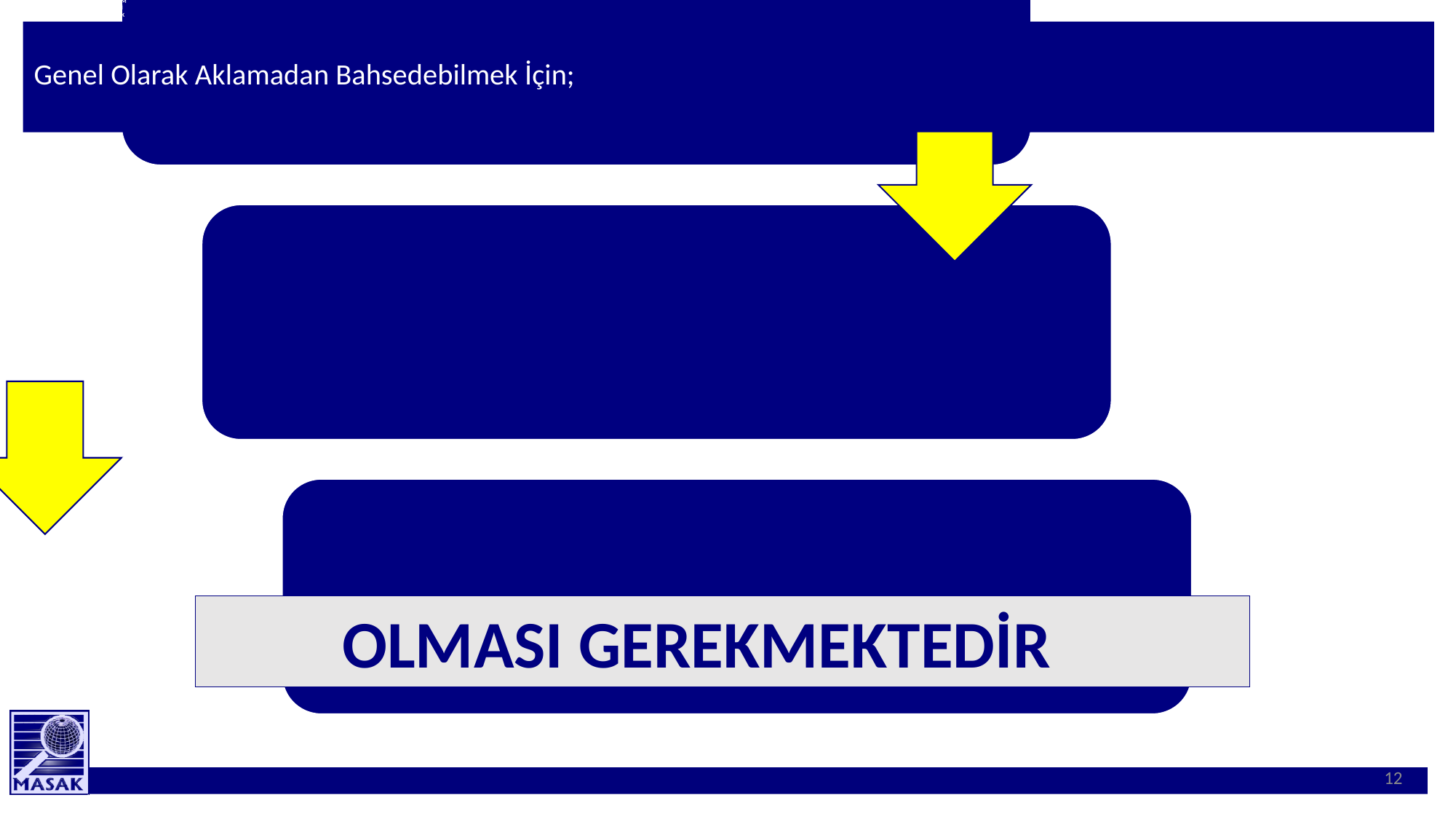

# Genel Olarak Aklamadan Bahsedebilmek İçin;

         OLMASI GEREKMEKTEDİR
12
12